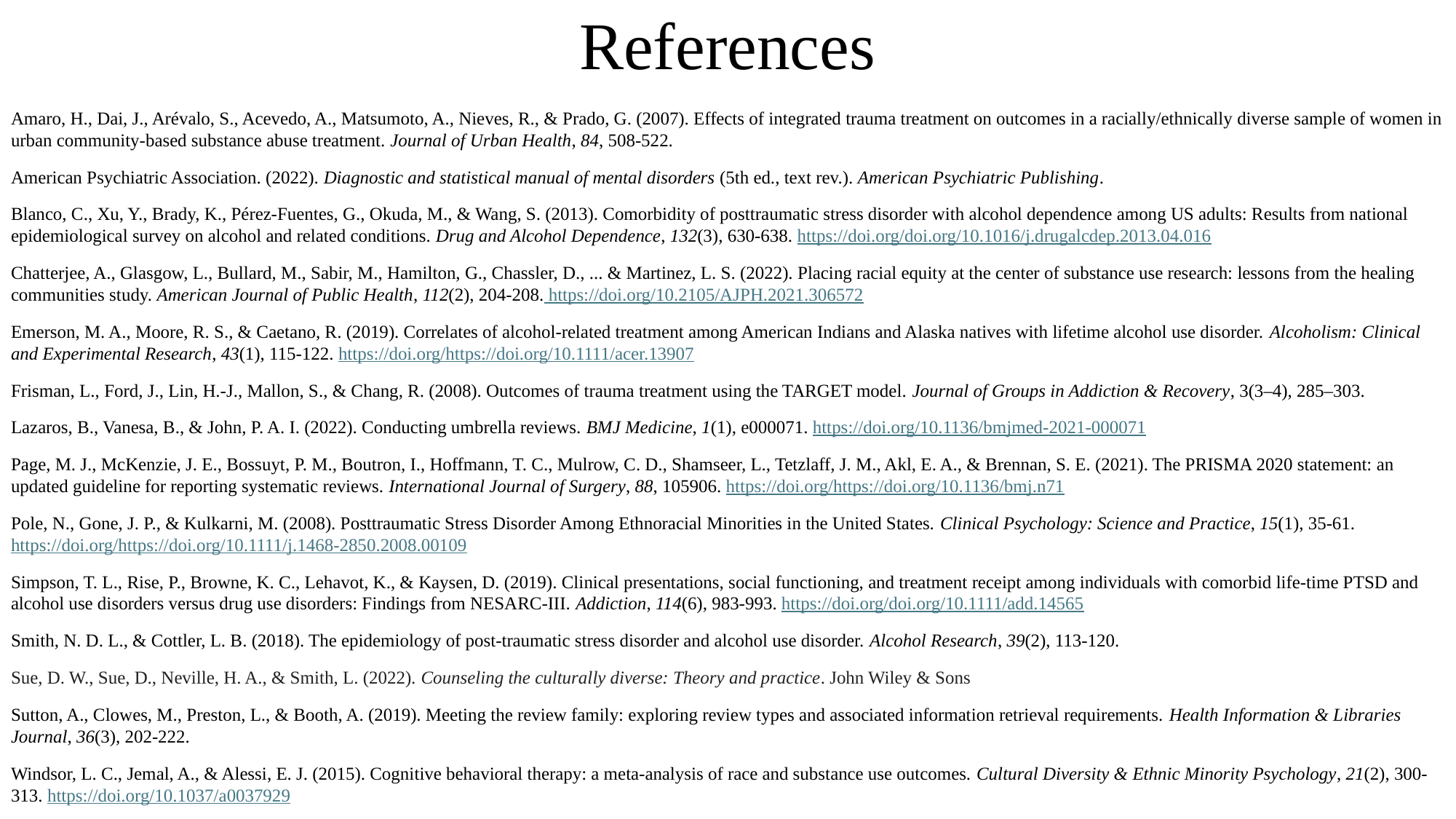

# References
Amaro, H., Dai, J., Arévalo, S., Acevedo, A., Matsumoto, A., Nieves, R., & Prado, G. (2007). Effects of integrated trauma treatment on outcomes in a racially/ethnically diverse sample of women in urban community-based substance abuse treatment. Journal of Urban Health, 84, 508-522.
American Psychiatric Association. (2022). Diagnostic and statistical manual of mental disorders (5th ed., text rev.). American Psychiatric Publishing.
Blanco, C., Xu, Y., Brady, K., Pérez-Fuentes, G., Okuda, M., & Wang, S. (2013). Comorbidity of posttraumatic stress disorder with alcohol dependence among US adults: Results from national epidemiological survey on alcohol and related conditions. Drug and Alcohol Dependence, 132(3), 630-638. https://doi.org/doi.org/10.1016/j.drugalcdep.2013.04.016
Chatterjee, A., Glasgow, L., Bullard, M., Sabir, M., Hamilton, G., Chassler, D., ... & Martinez, L. S. (2022). Placing racial equity at the center of substance use research: lessons from the healing communities study. American Journal of Public Health, 112(2), 204-208. https://doi.org/10.2105/AJPH.2021.306572
Emerson, M. A., Moore, R. S., & Caetano, R. (2019). Correlates of alcohol‐related treatment among American Indians and Alaska natives with lifetime alcohol use disorder. Alcoholism: Clinical and Experimental Research, 43(1), 115-122. https://doi.org/https://doi.org/10.1111/acer.13907
Frisman, L., Ford, J., Lin, H.-J., Mallon, S., & Chang, R. (2008). Outcomes of trauma treatment using the TARGET model. Journal of Groups in Addiction & Recovery, 3(3–4), 285–303.
Lazaros, B., Vanesa, B., & John, P. A. I. (2022). Conducting umbrella reviews. BMJ Medicine, 1(1), e000071. https://doi.org/10.1136/bmjmed-2021-000071
Page, M. J., McKenzie, J. E., Bossuyt, P. M., Boutron, I., Hoffmann, T. C., Mulrow, C. D., Shamseer, L., Tetzlaff, J. M., Akl, E. A., & Brennan, S. E. (2021). The PRISMA 2020 statement: an updated guideline for reporting systematic reviews. International Journal of Surgery, 88, 105906. https://doi.org/https://doi.org/10.1136/bmj.n71
Pole, N., Gone, J. P., & Kulkarni, M. (2008). Posttraumatic Stress Disorder Among Ethnoracial Minorities in the United States. Clinical Psychology: Science and Practice, 15(1), 35-61. https://doi.org/https://doi.org/10.1111/j.1468-2850.2008.00109
Simpson, T. L., Rise, P., Browne, K. C., Lehavot, K., & Kaysen, D. (2019). Clinical presentations, social functioning, and treatment receipt among individuals with comorbid life‐time PTSD and alcohol use disorders versus drug use disorders: Findings from NESARC-III. Addiction, 114(6), 983-993. https://doi.org/doi.org/10.1111/add.14565
Smith, N. D. L., & Cottler, L. B. (2018). The epidemiology of post-traumatic stress disorder and alcohol use disorder. Alcohol Research, 39(2), 113-120.
Sue, D. W., Sue, D., Neville, H. A., & Smith, L. (2022). Counseling the culturally diverse: Theory and practice. John Wiley & Sons
Sutton, A., Clowes, M., Preston, L., & Booth, A. (2019). Meeting the review family: exploring review types and associated information retrieval requirements. Health Information & Libraries Journal, 36(3), 202-222.
Windsor, L. C., Jemal, A., & Alessi, E. J. (2015). Cognitive behavioral therapy: a meta-analysis of race and substance use outcomes. Cultural Diversity & Ethnic Minority Psychology, 21(2), 300-313. https://doi.org/10.1037/a0037929